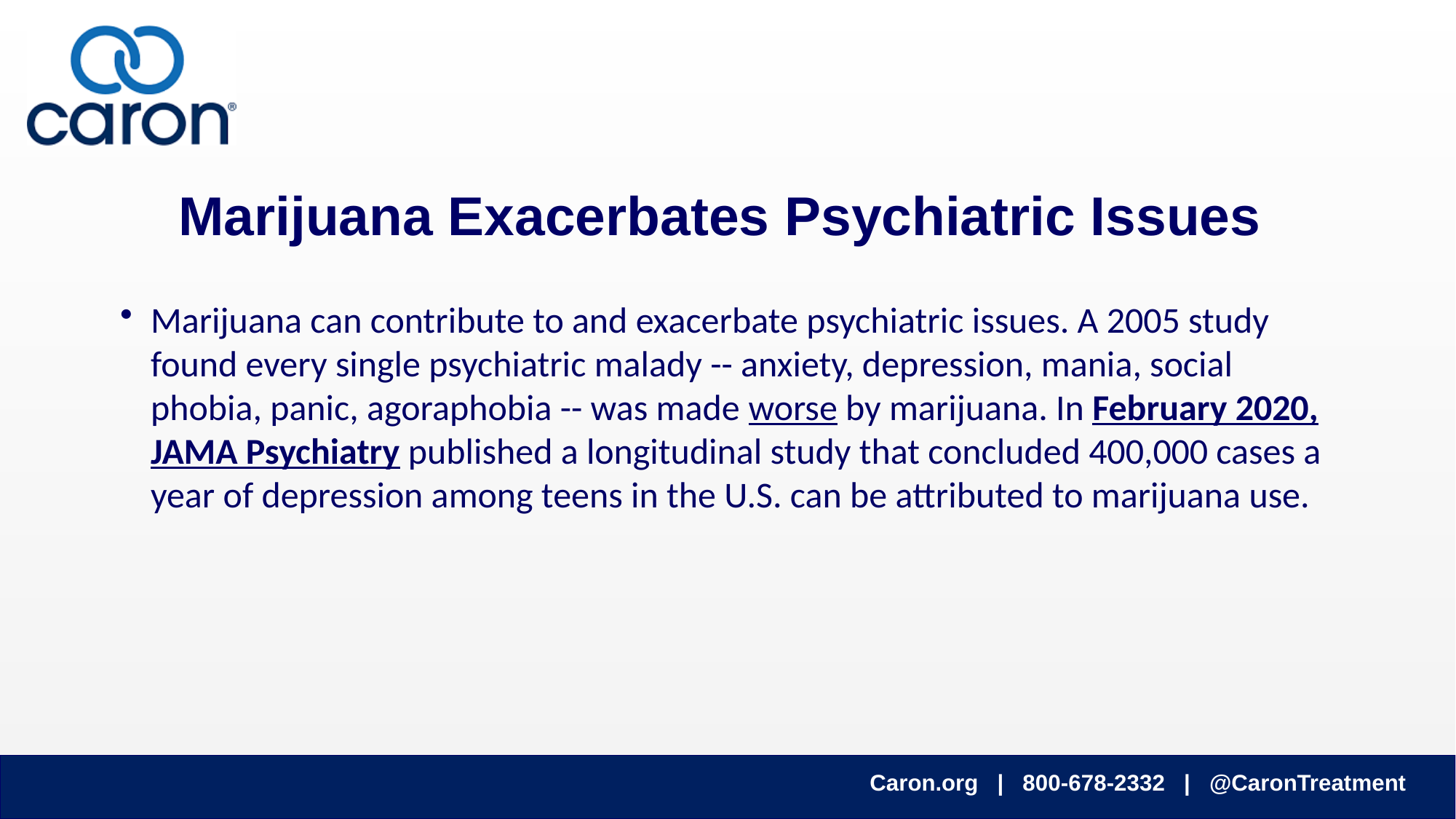

# Marijuana Exacerbates Psychiatric Issues
Marijuana can contribute to and exacerbate psychiatric issues. A 2005 study found every single psychiatric malady -- anxiety, depression, mania, social phobia, panic, agoraphobia -- was made worse by marijuana. In February 2020, JAMA Psychiatry published a longitudinal study that concluded 400,000 cases a year of depression among teens in the U.S. can be attributed to marijuana use.